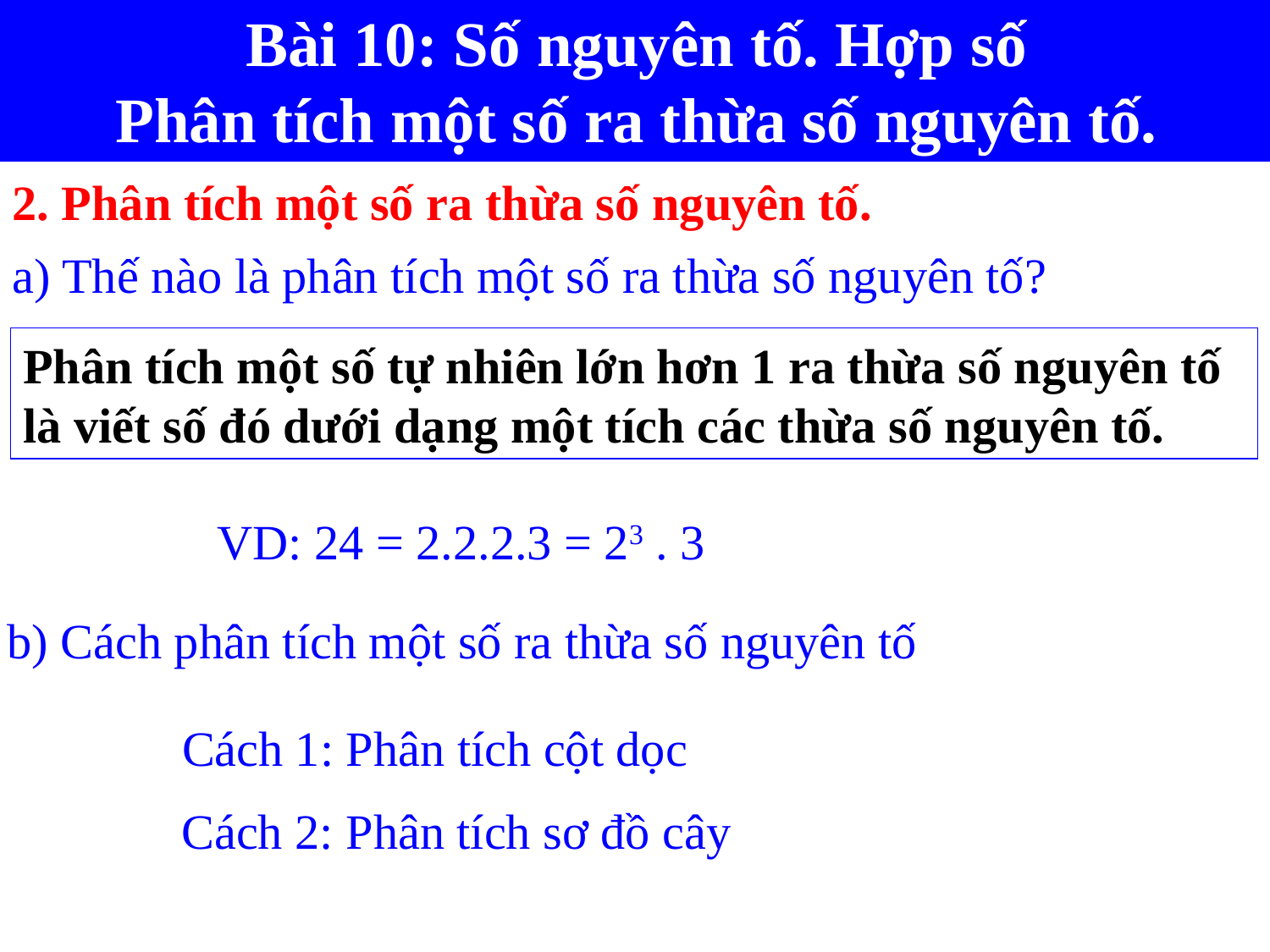

Bài 10: Số nguyên tố. Hợp số
Phân tích một số ra thừa số nguyên tố.
1. Ước và bội
2. Phân tích một số ra thừa số nguyên tố.
a) Thế nào là phân tích một số ra thừa số nguyên tố?
Phân tích một số tự nhiên lớn hơn 1 ra thừa số nguyên tố là viết số đó dưới dạng một tích các thừa số nguyên tố.
VD: 24 = 2.2.2.3 = 23 . 3
b) Cách phân tích một số ra thừa số nguyên tố
Cách 1: Phân tích cột dọc
Cách 2: Phân tích sơ đồ cây